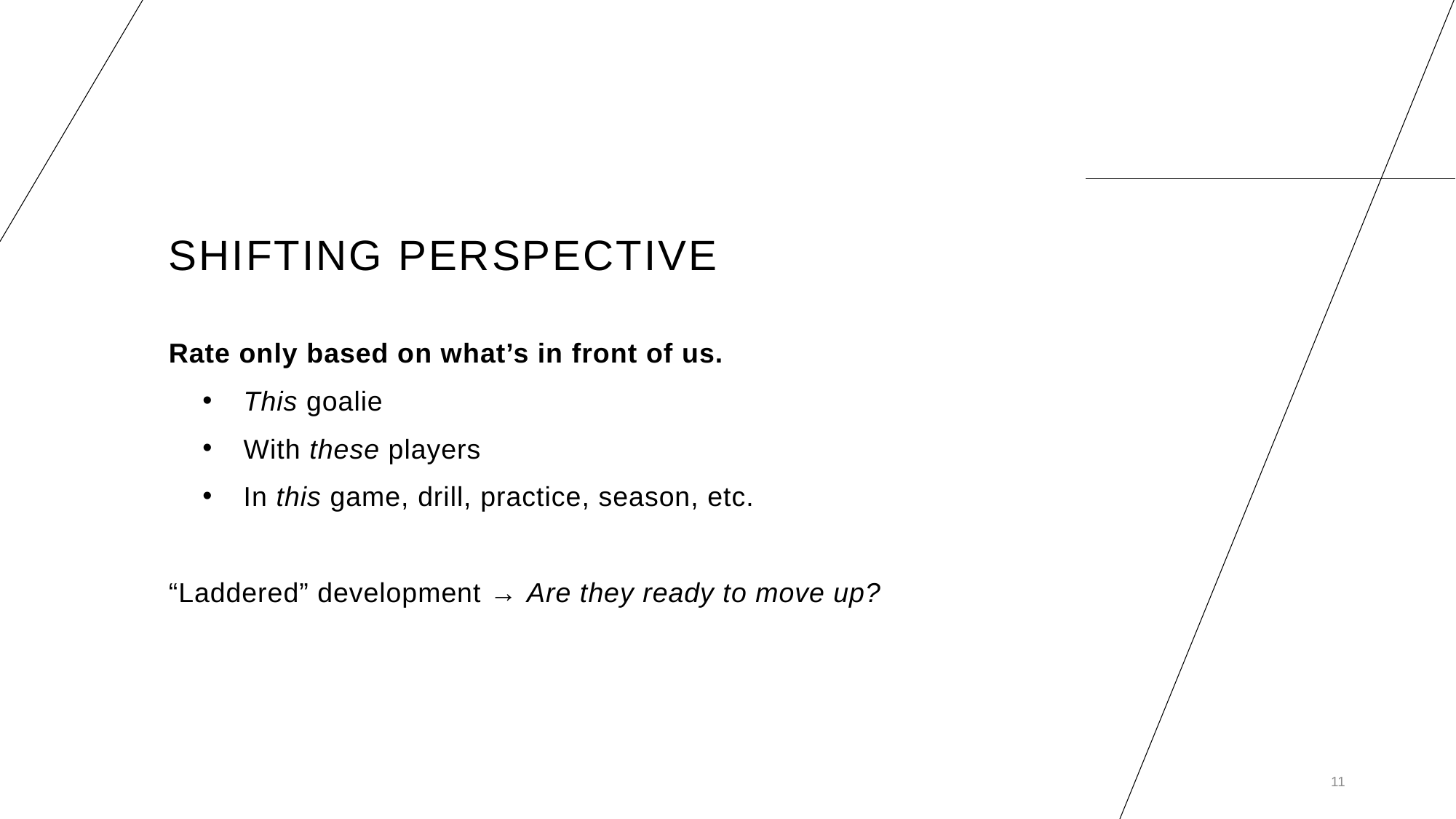

# Shifting Perspective
Rate only based on what’s in front of us.
This goalie
With these players
In this game, drill, practice, season, etc.

“Laddered” development → Are they ready to move up?
11